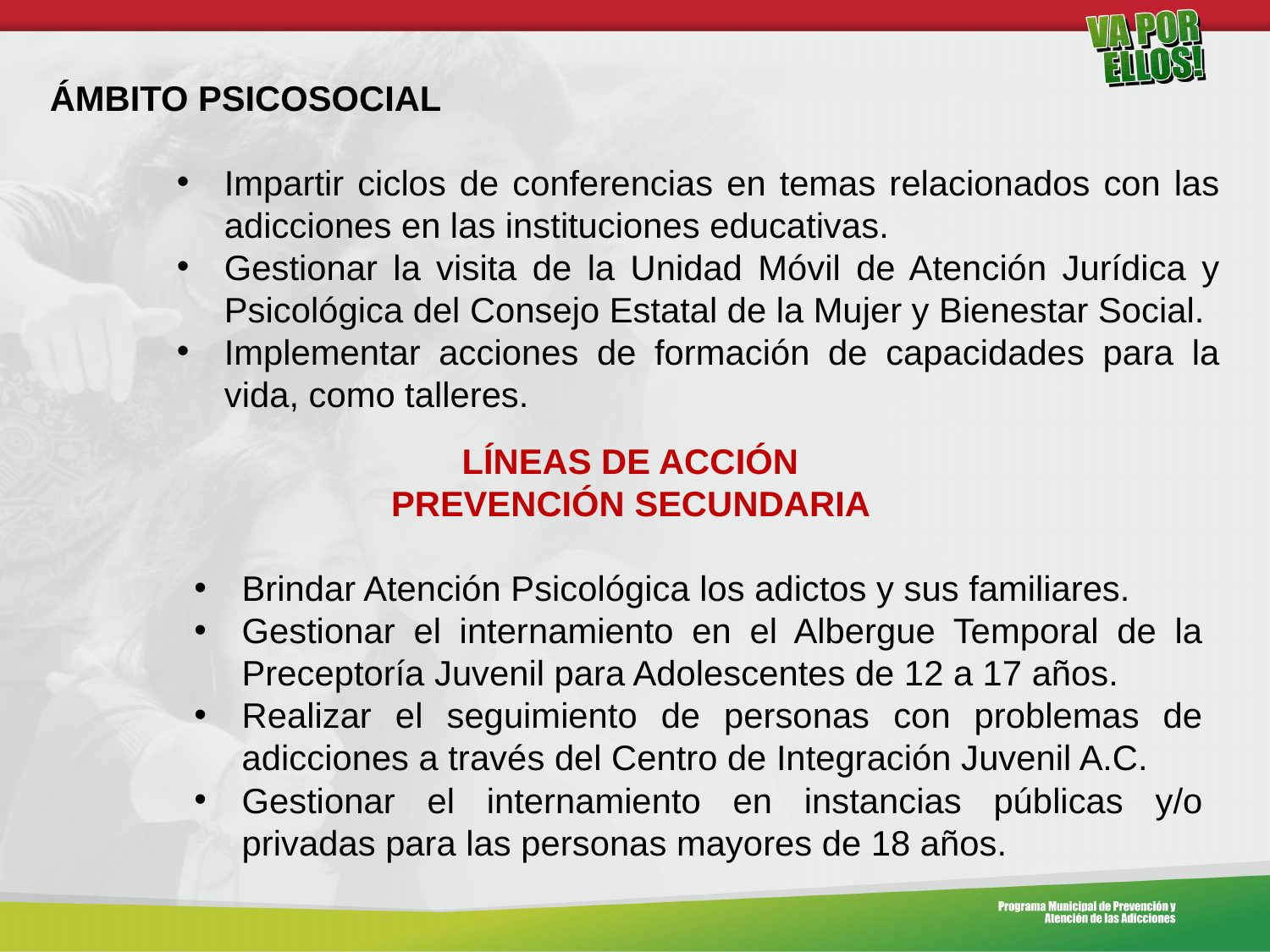

ÁMBITO PSICOSOCIAL

Impartir ciclos de conferencias en temas relacionados con las adicciones en las instituciones educativas.
Gestionar la visita de la Unidad Móvil de Atención Jurídica y Psicológica del Consejo Estatal de la Mujer y Bienestar Social.
Implementar acciones de formación de capacidades para la vida, como talleres.

LÍNEAS DE ACCIÓN
PREVENCIÓN SECUNDARIA

Brindar Atención Psicológica los adictos y sus familiares.
Gestionar el internamiento en el Albergue Temporal de la Preceptoría Juvenil para Adolescentes de 12 a 17 años.
Realizar el seguimiento de personas con problemas de adicciones a través del Centro de Integración Juvenil A.C.
Gestionar el internamiento en instancias públicas y/o privadas para las personas mayores de 18 años.